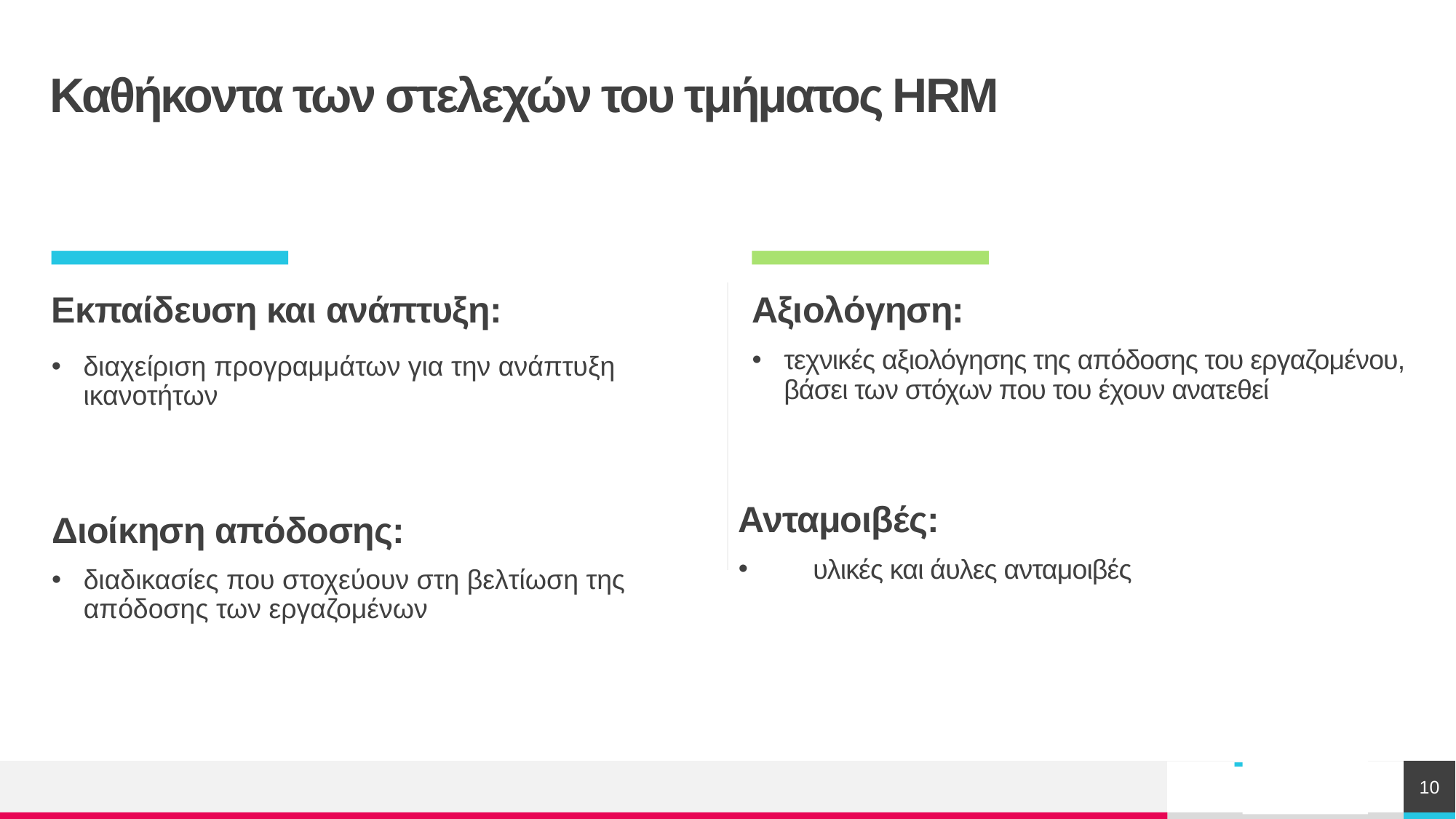

# Καθήκοντα των στελεχών του τμήματος HRM

Εκπαίδευση και ανάπτυξη:
Αξιολόγηση:
τεχνικές αξιολόγησης της απόδοσης του εργαζομένου, βάσει των στόχων που του έχουν ανατεθεί
διαχείριση προγραμμάτων για την ανάπτυξη ικανοτήτων
Διοίκηση απόδοσης:
διαδικασίες που στοχεύουν στη βελτίωση της απόδοσης των εργαζομένων
Ανταμοιβές:
      υλικές και άυλες ανταμοιβές

10